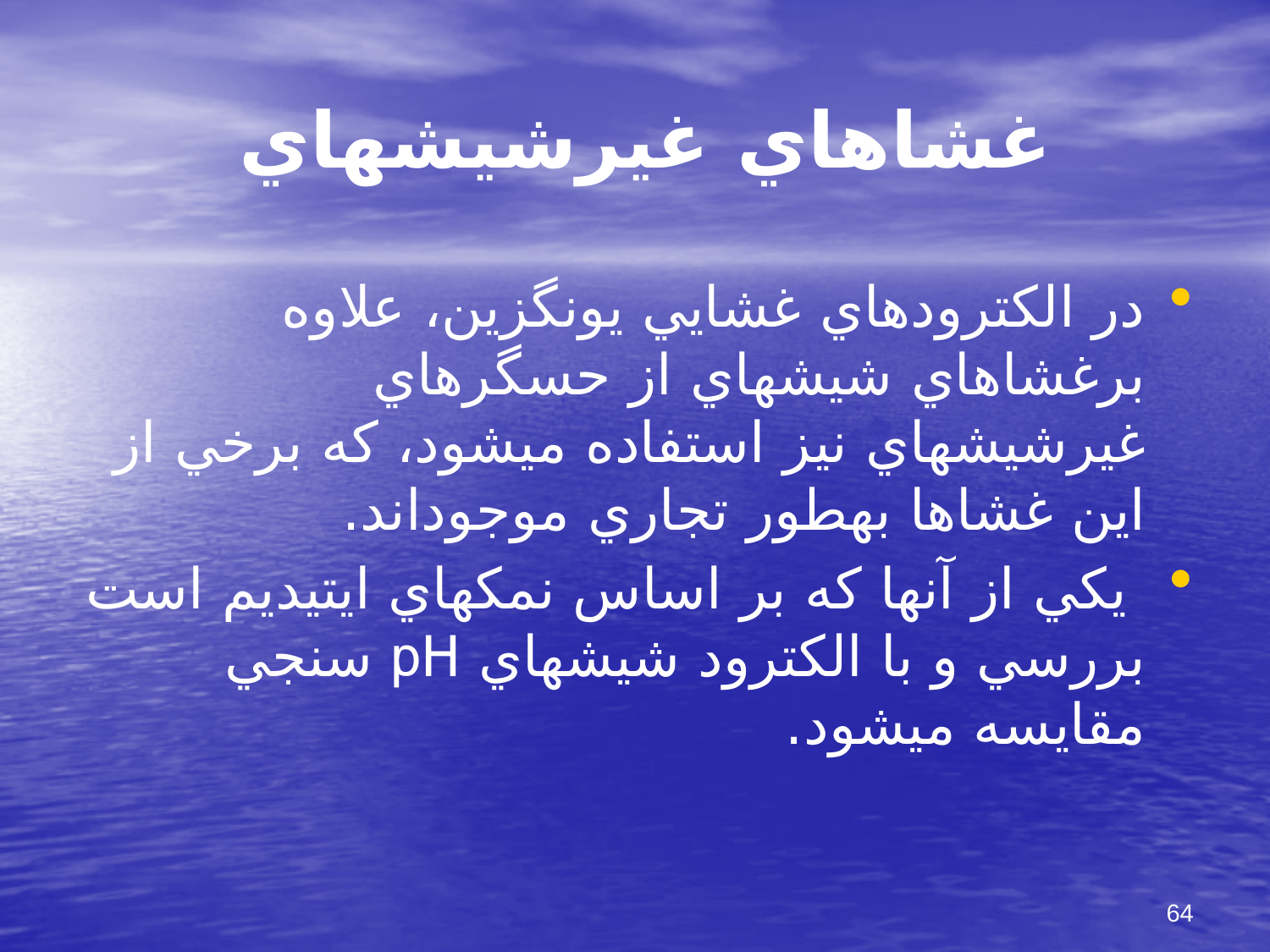

# غشاهاي غيرشيشه‎اي
در الكترودهاي غشايي يون‎گزين، علاوه برغشاهاي شيشه‎اي از حسگرهاي غيرشيشه‎اي نيز استفاده مي‎شود، كه برخي از اين غشاها به‎طور تجاري موجوداند.
 يكي از آنها كه بر اساس نمكهاي ايتيديم است بررسي و با الكترود شيشه‎اي pH سنجي مقايسه مي‎شود.
64